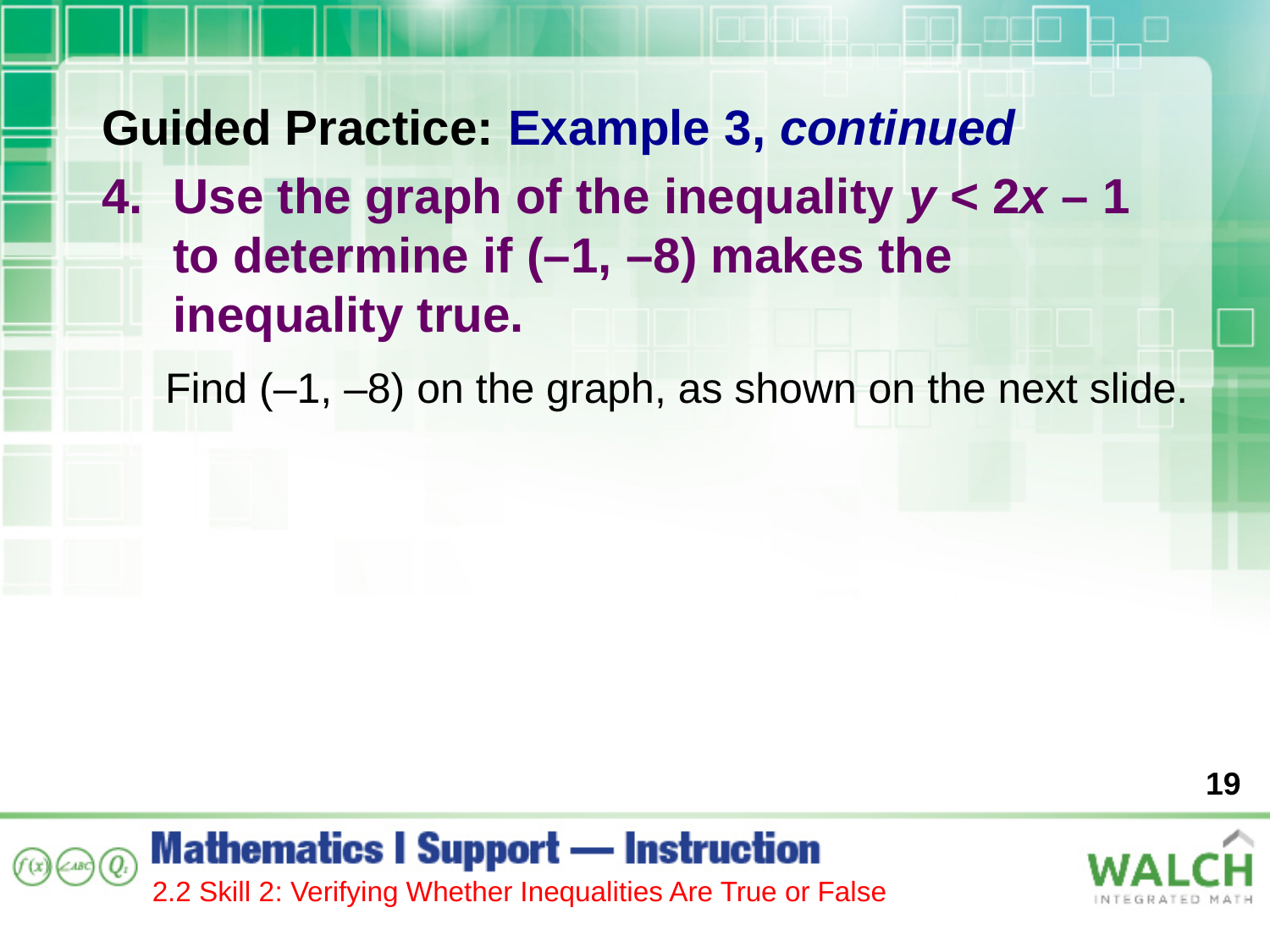

Guided Practice: Example 3, continued
Use the graph of the inequality y < 2x – 1
to determine if (–1, –8) makes the
inequality true.
Find (–1, –8) on the graph, as shown on the next slide.
19
2.2 Skill 2: Verifying Whether Inequalities Are True or False